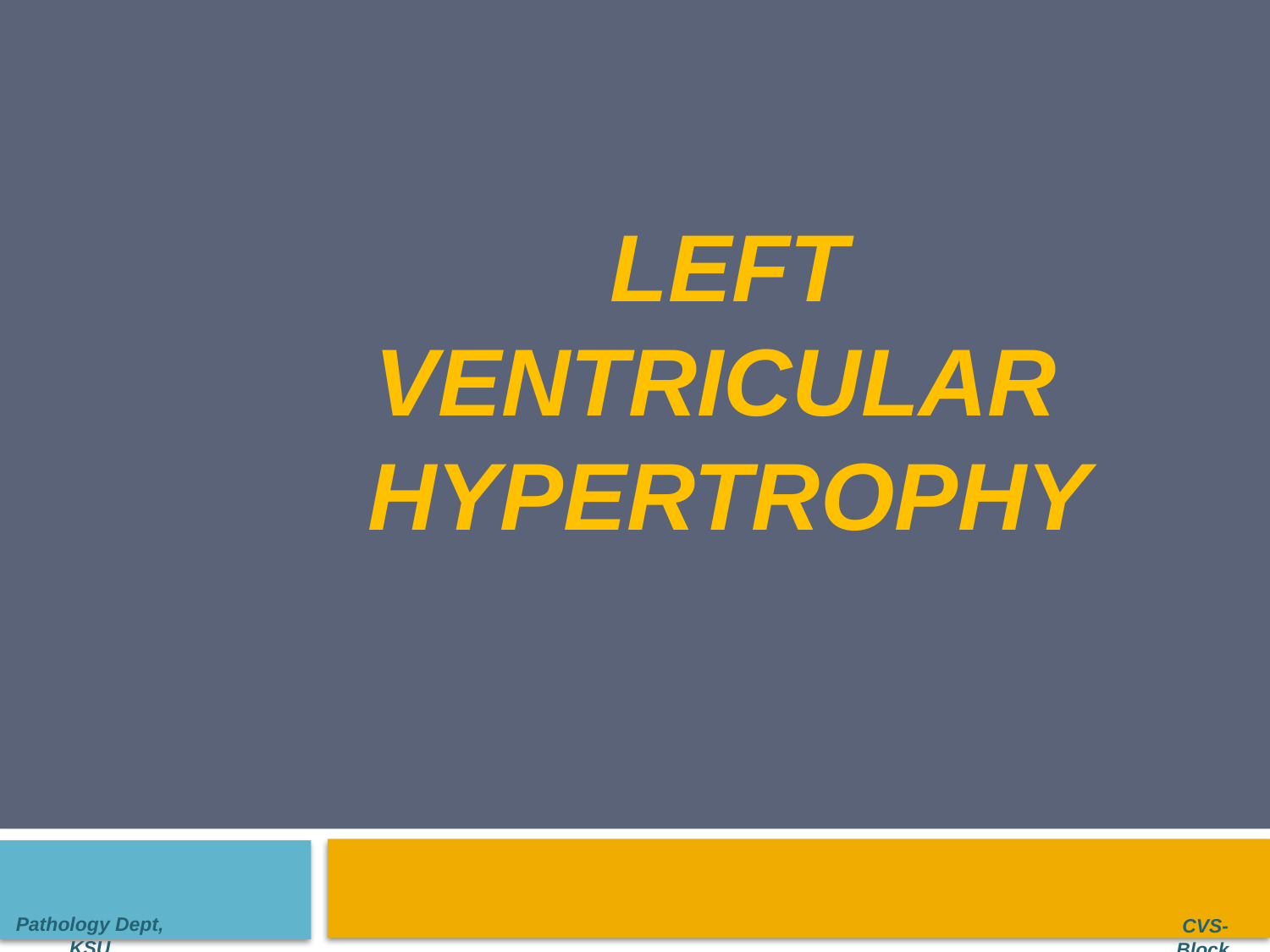

# Left ventricular  HYPERTROPHY
Pathology Dept, KSU
CVS- Block